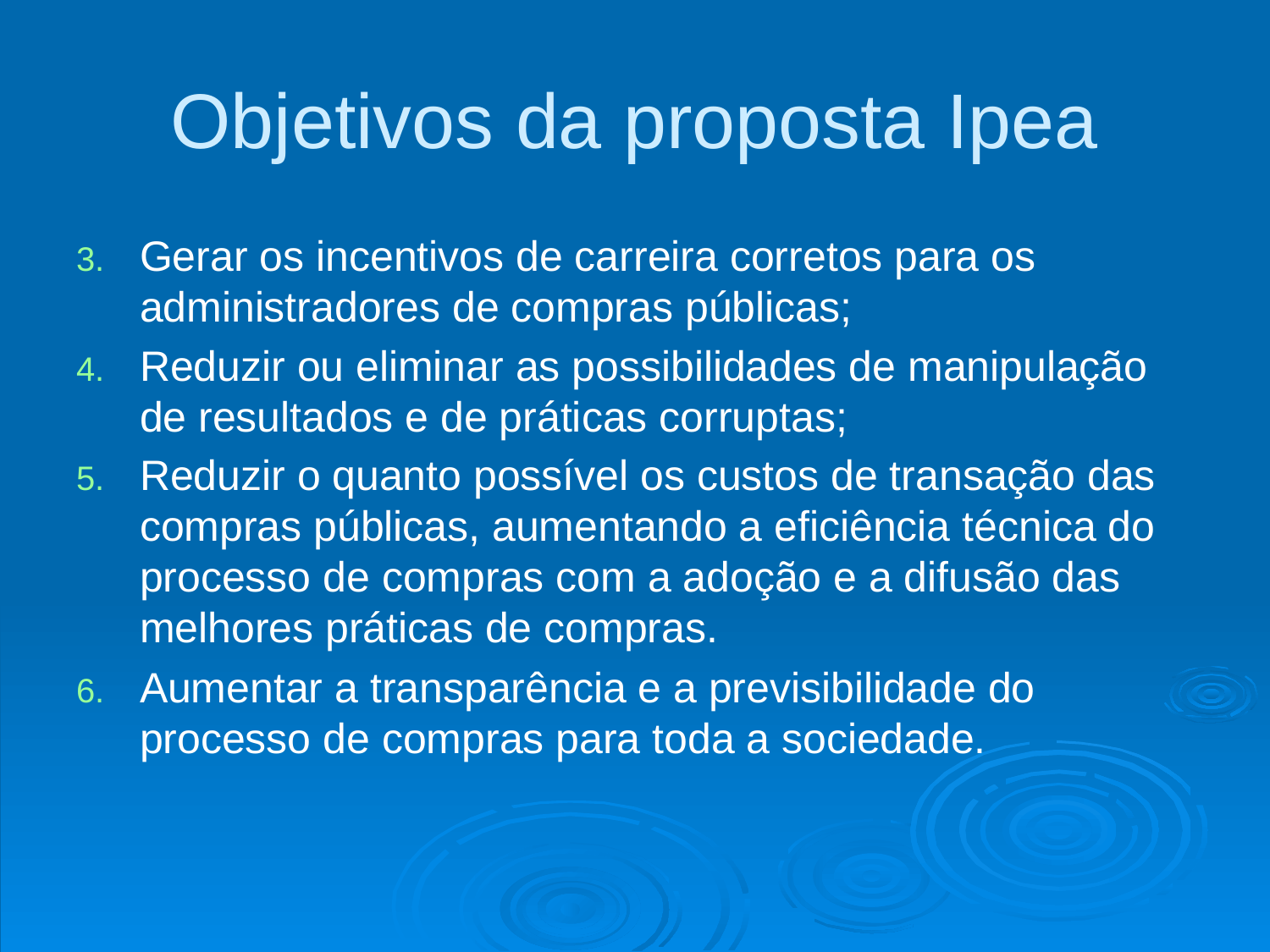

# Objetivos da proposta Ipea
Gerar os incentivos de carreira corretos para os administradores de compras públicas;
Reduzir ou eliminar as possibilidades de manipulação de resultados e de práticas corruptas;
Reduzir o quanto possível os custos de transação das compras públicas, aumentando a eficiência técnica do processo de compras com a adoção e a difusão das melhores práticas de compras.
Aumentar a transparência e a previsibilidade do processo de compras para toda a sociedade.